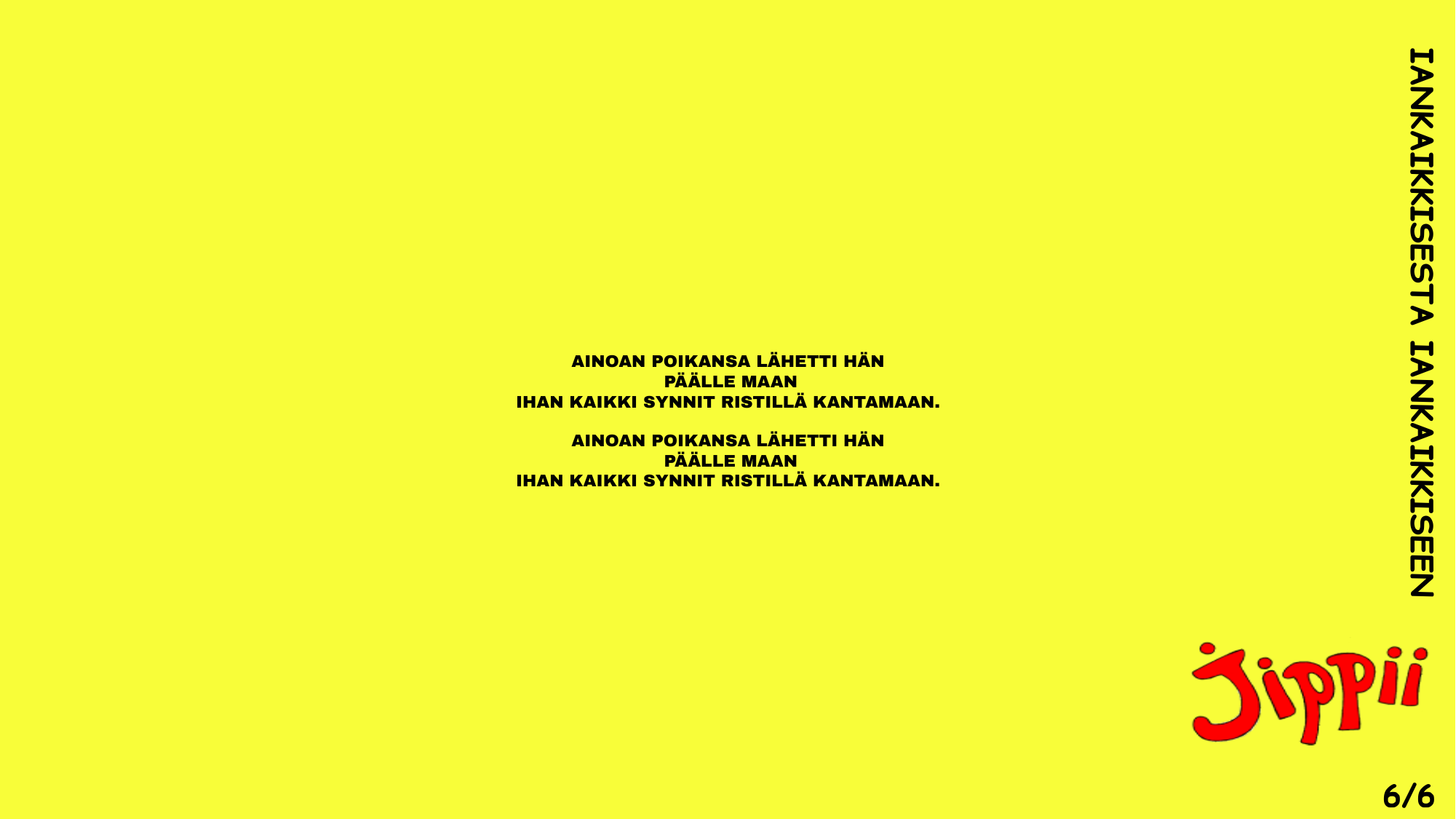

IANKAIKKISESTA IANKAIKKISEEN
# AINOAN POIKANSA LÄHETTI HÄN PÄÄLLE MAAN IHAN KAIKKI SYNNIT RISTILLÄ KANTAMAAN.   AINOAN POIKANSA LÄHETTI HÄN PÄÄLLE MAAN IHAN KAIKKI SYNNIT RISTILLÄ KANTAMAAN.
6/6